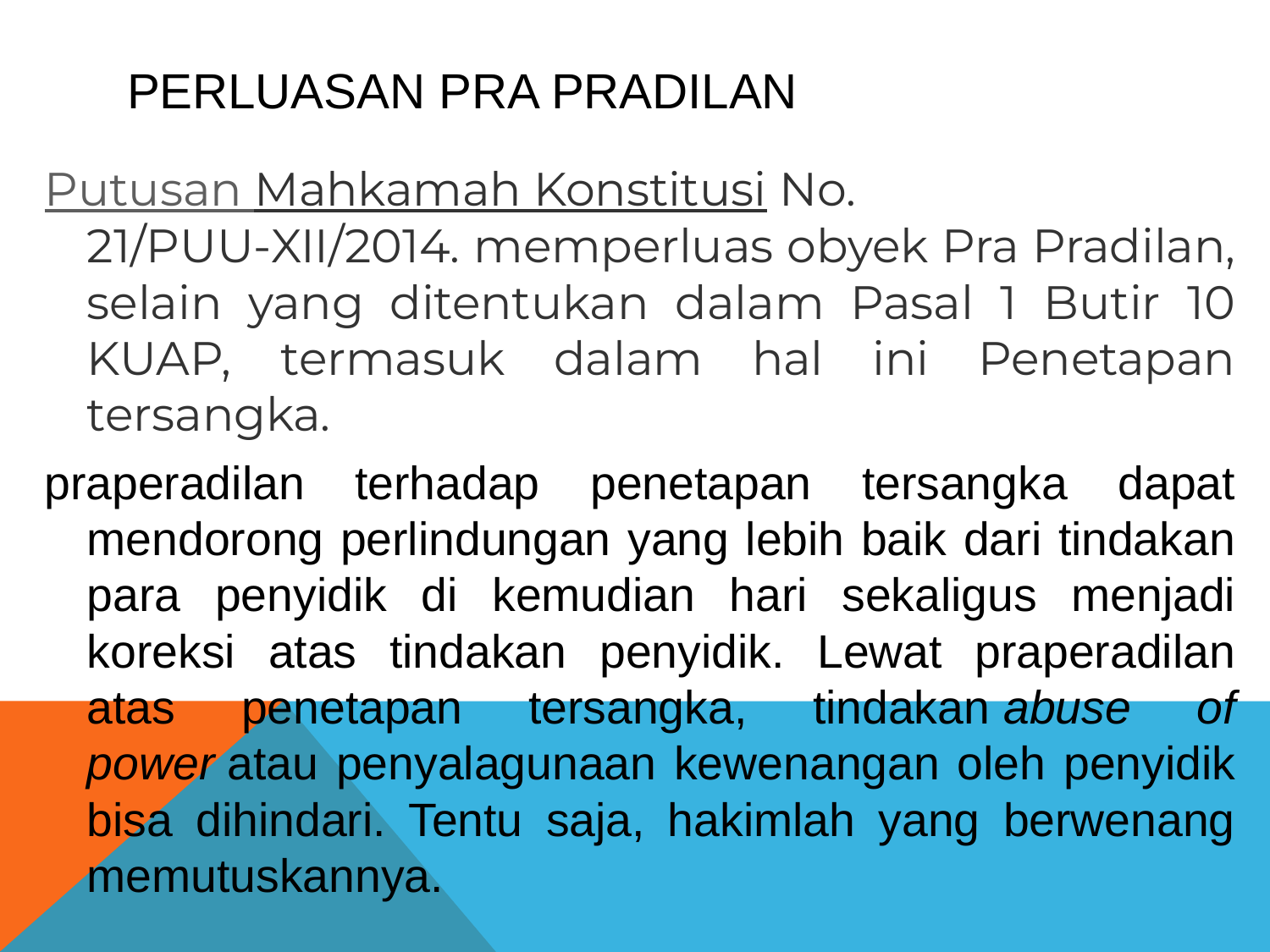

# Perluasan pra pradilan
Putusan Mahkamah Konstitusi No. 21/PUU-XII/2014. memperluas obyek Pra Pradilan, selain yang ditentukan dalam Pasal 1 Butir 10 KUAP, termasuk dalam hal ini Penetapan tersangka.
praperadilan terhadap penetapan tersangka dapat mendorong perlindungan yang lebih baik dari tindakan para penyidik di kemudian hari sekaligus menjadi koreksi atas tindakan penyidik. Lewat praperadilan atas penetapan tersangka, tindakan abuse of power atau penyalagunaan kewenangan oleh penyidik bisa dihindari. Tentu saja, hakimlah yang berwenang memutuskannya.